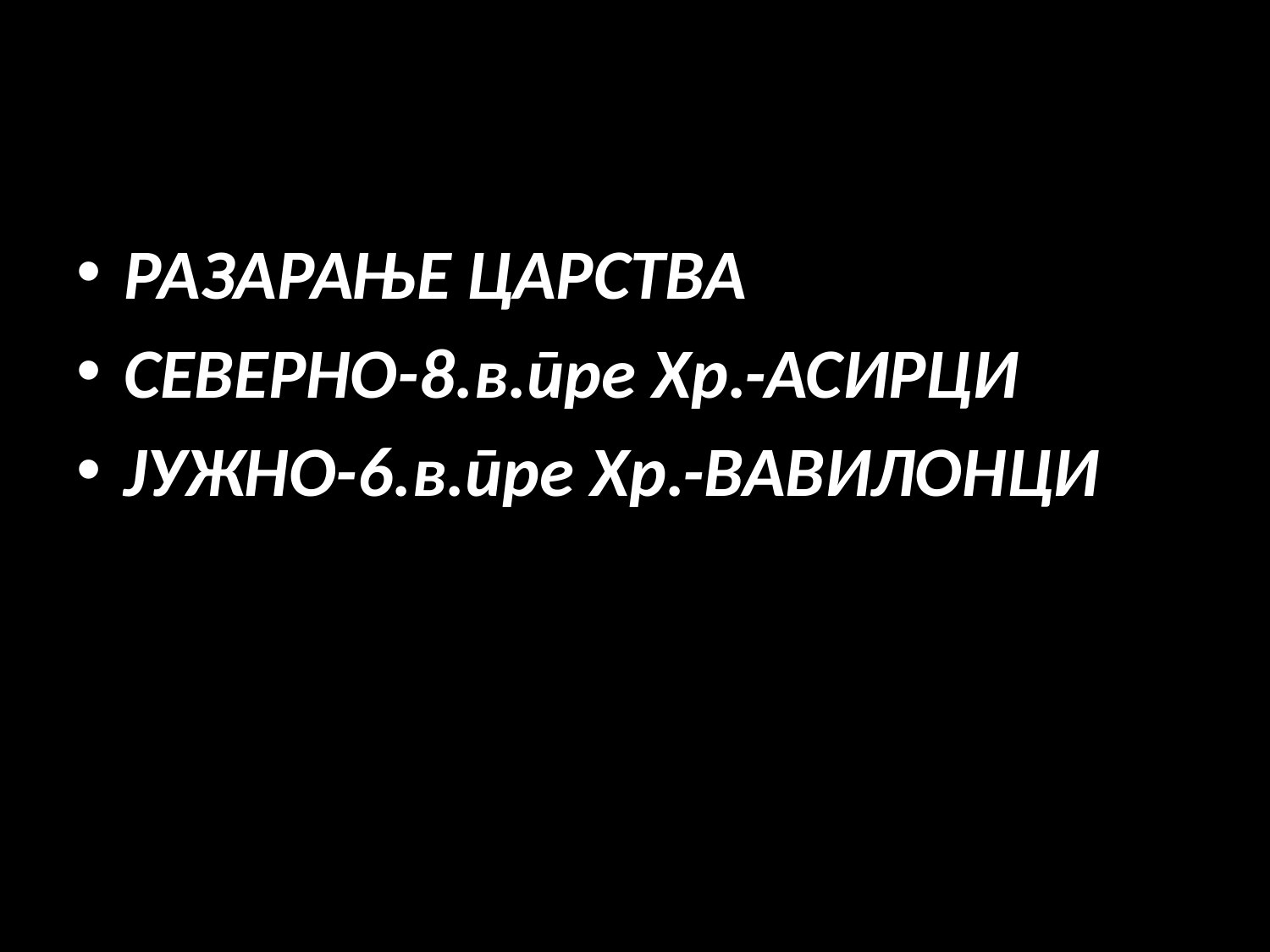

#
РАЗАРАЊЕ ЦАРСТВА
СЕВЕРНО-8.в.пре Хр.-АСИРЦИ
ЈУЖНО-6.в.пре Хр.-ВАВИЛОНЦИ